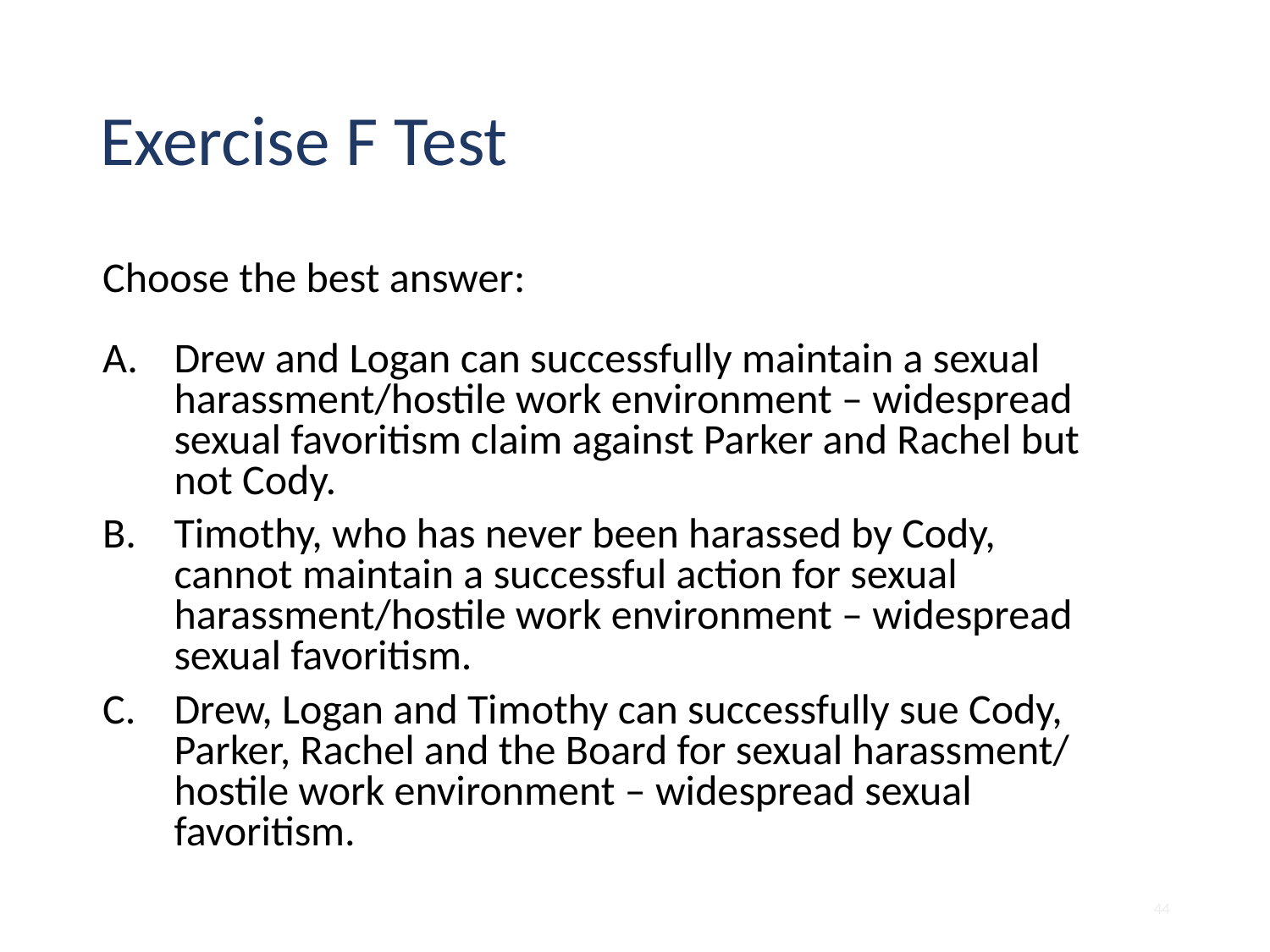

# Exercise F Test
Choose the best answer:

Drew and Logan can successfully maintain a sexual harassment/hostile work environment – widespread sexual favoritism claim against Parker and Rachel but not Cody.
Timothy, who has never been harassed by Cody, cannot maintain a successful action for sexual harassment/hostile work environment – widespread sexual favoritism.
Drew, Logan and Timothy can successfully sue Cody, Parker, Rachel and the Board for sexual harassment/ hostile work environment – widespread sexual favoritism.

44